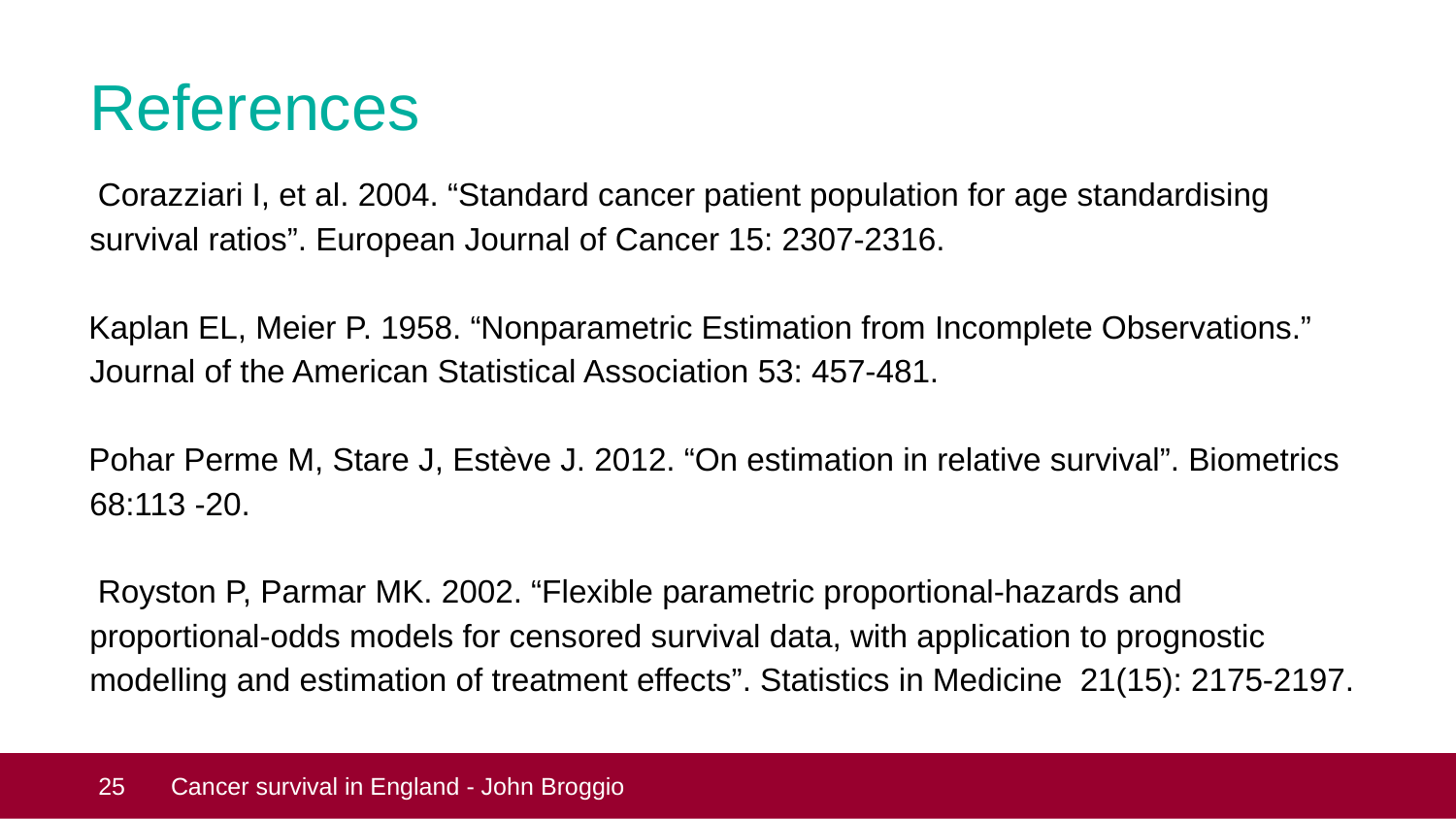

# References
 Corazziari I, et al. 2004. “Standard cancer patient population for age standardising survival ratios”. European Journal of Cancer 15: 2307-2316.

Kaplan EL, Meier P. 1958. “Nonparametric Estimation from Incomplete Observations.” Journal of the American Statistical Association 53: 457-481.

Pohar Perme M, Stare J, Estève J. 2012. “On estimation in relative survival”. Biometrics 68:113 -20.

 Royston P, Parmar MK. 2002. “Flexible parametric proportional-hazards and proportional-odds models for censored survival data, with application to prognostic modelling and estimation of treatment effects”. Statistics in Medicine  21(15): 2175-2197.
  25
Cancer survival in England - John Broggio